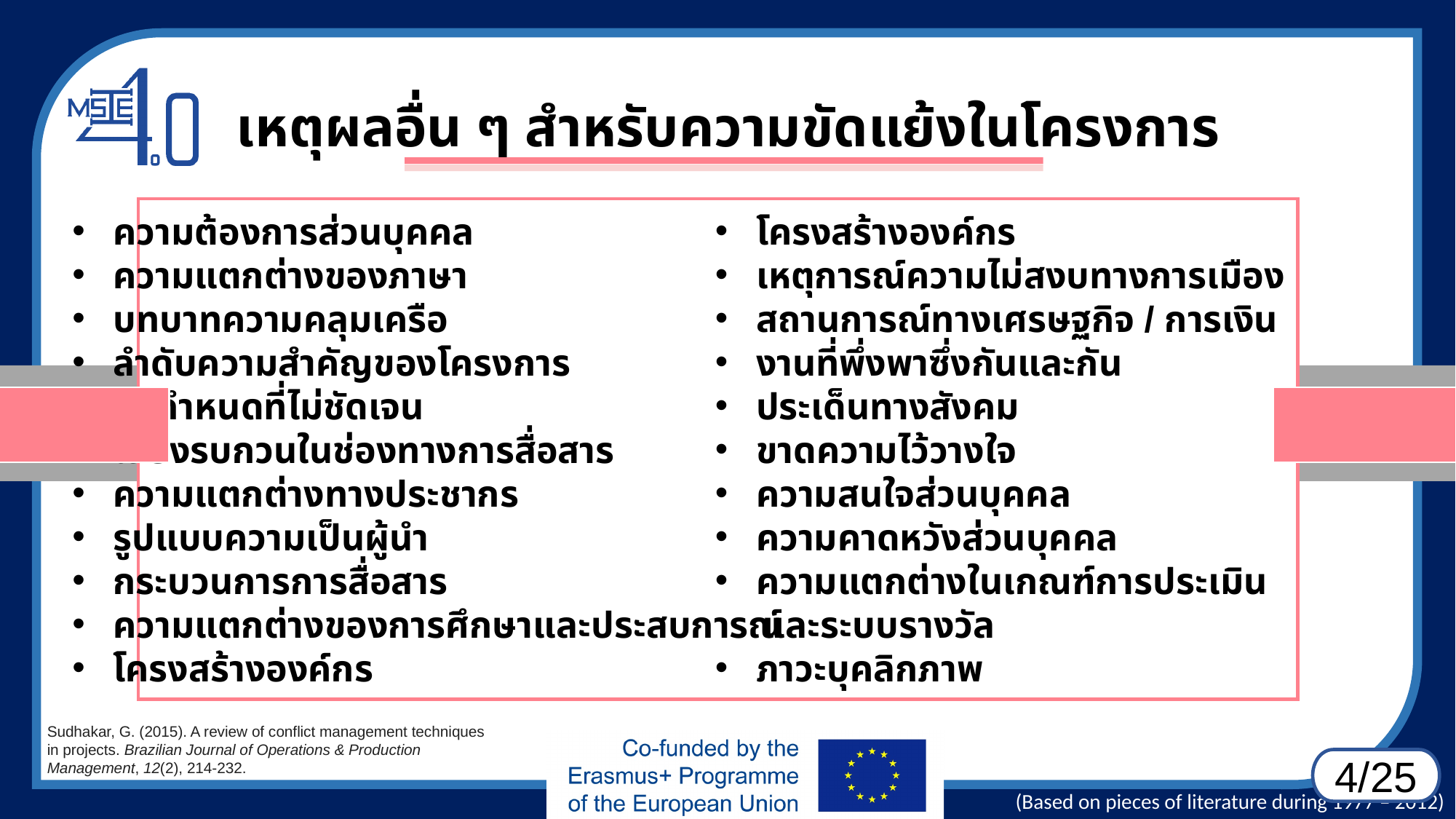

เหตุผลอื่น ๆ สำหรับความขัดแย้งในโครงการ

ความต้องการส่วนบุคคล
ความแตกต่างของภาษา
บทบาทความคลุมเครือ
ลำดับความสำคัญของโครงการ
ข้อกำหนดที่ไม่ชัดเจน
เสียงรบกวนในช่องทางการสื่อสาร
ความแตกต่างทางประชากร
รูปแบบความเป็นผู้นำ
กระบวนการการสื่อสาร
ความแตกต่างของการศึกษาและประสบการณ์
โครงสร้างองค์กร
โครงสร้างองค์กร
เหตุการณ์ความไม่สงบทางการเมือง
สถานการณ์ทางเศรษฐกิจ / การเงิน
งานที่พึ่งพาซึ่งกันและกัน
ประเด็นทางสังคม
ขาดความไว้วางใจ
ความสนใจส่วนบุคคล
ความคาดหวังส่วนบุคคล
ความแตกต่างในเกณฑ์การประเมิน
     และระบบรางวัล
ภาวะบุคลิกภาพ

Sudhakar, G. (2015). A review of conflict management techniques in projects. Brazilian Journal of Operations & Production Management, 12(2), 214-232.
4/25
(Based on pieces of literature during 1977 – 2012)